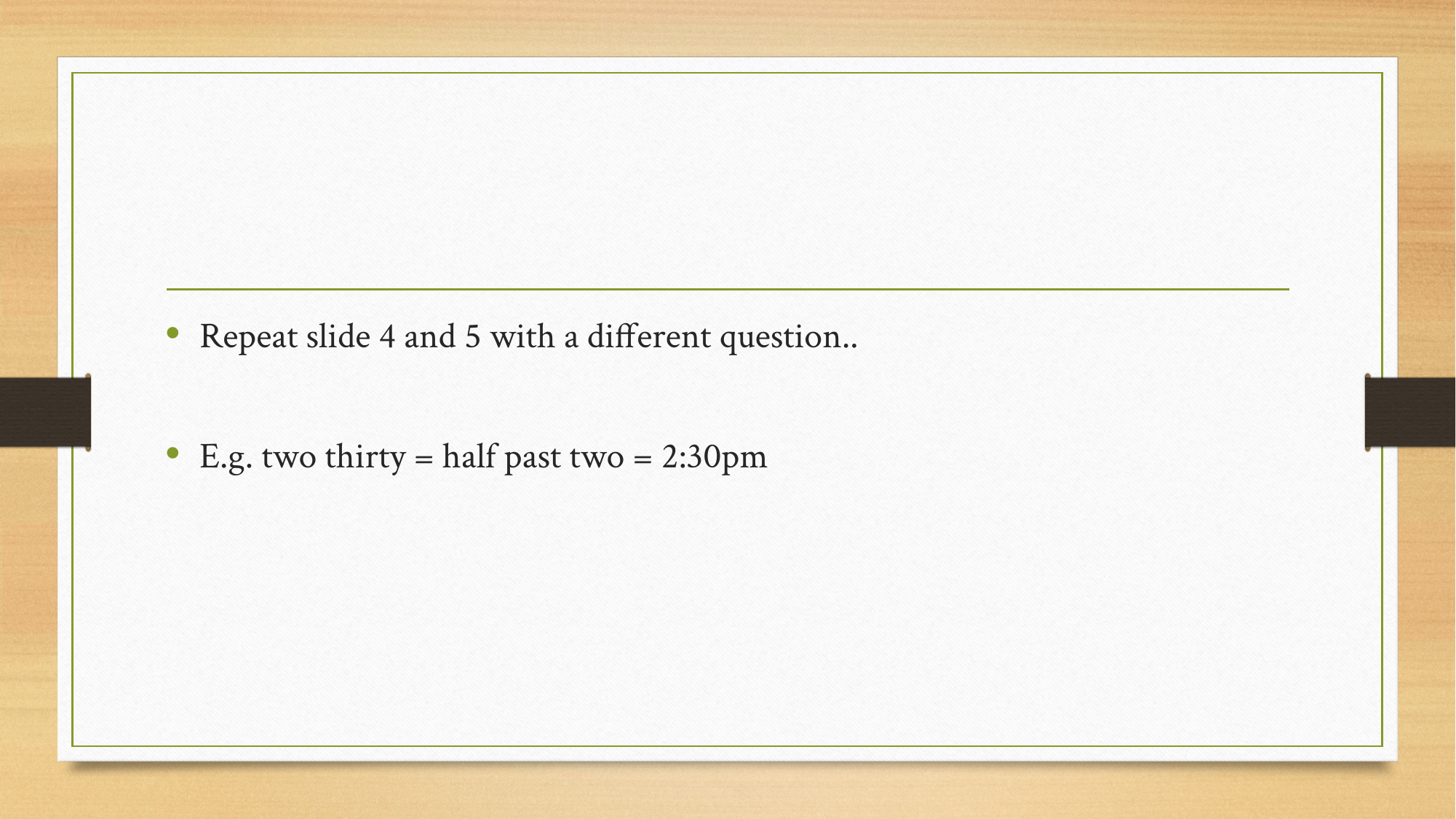

Repeat slide 4 and 5 with a different question..

E.g. two thirty = half past two = 2:30pm